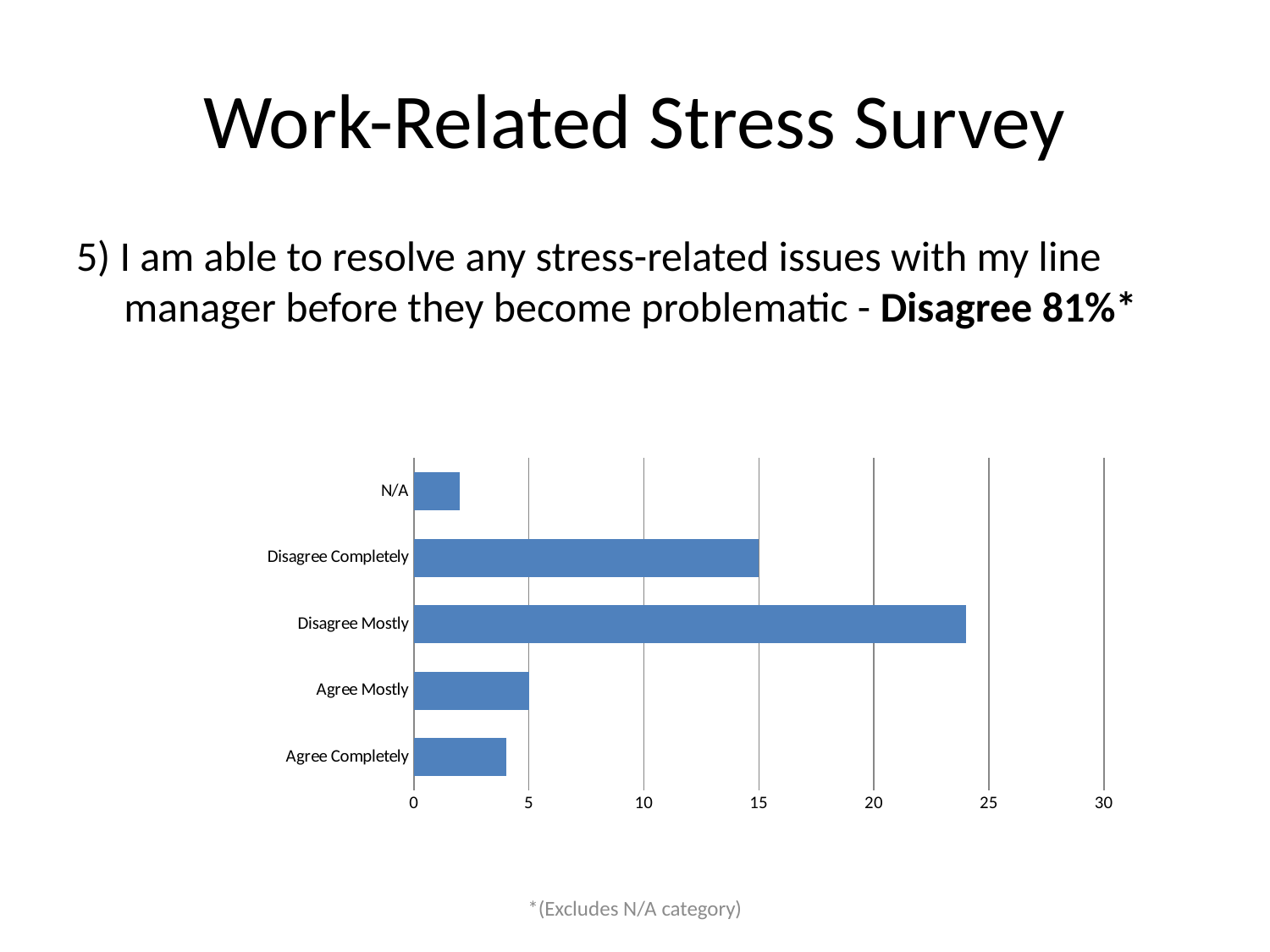

# Work-Related Stress Survey
5) I am able to resolve any stress-related issues with my line manager before they become problematic - Disagree 81%*

### Chart

| Category |  |
|---|---|
| Agree Completely | 4.0 |
| Agree Mostly | 5.0 |
| Disagree Mostly | 24.0 |
| Disagree Completely | 15.0 |
| N/A | 2.0 |
*(Excludes N/A category)